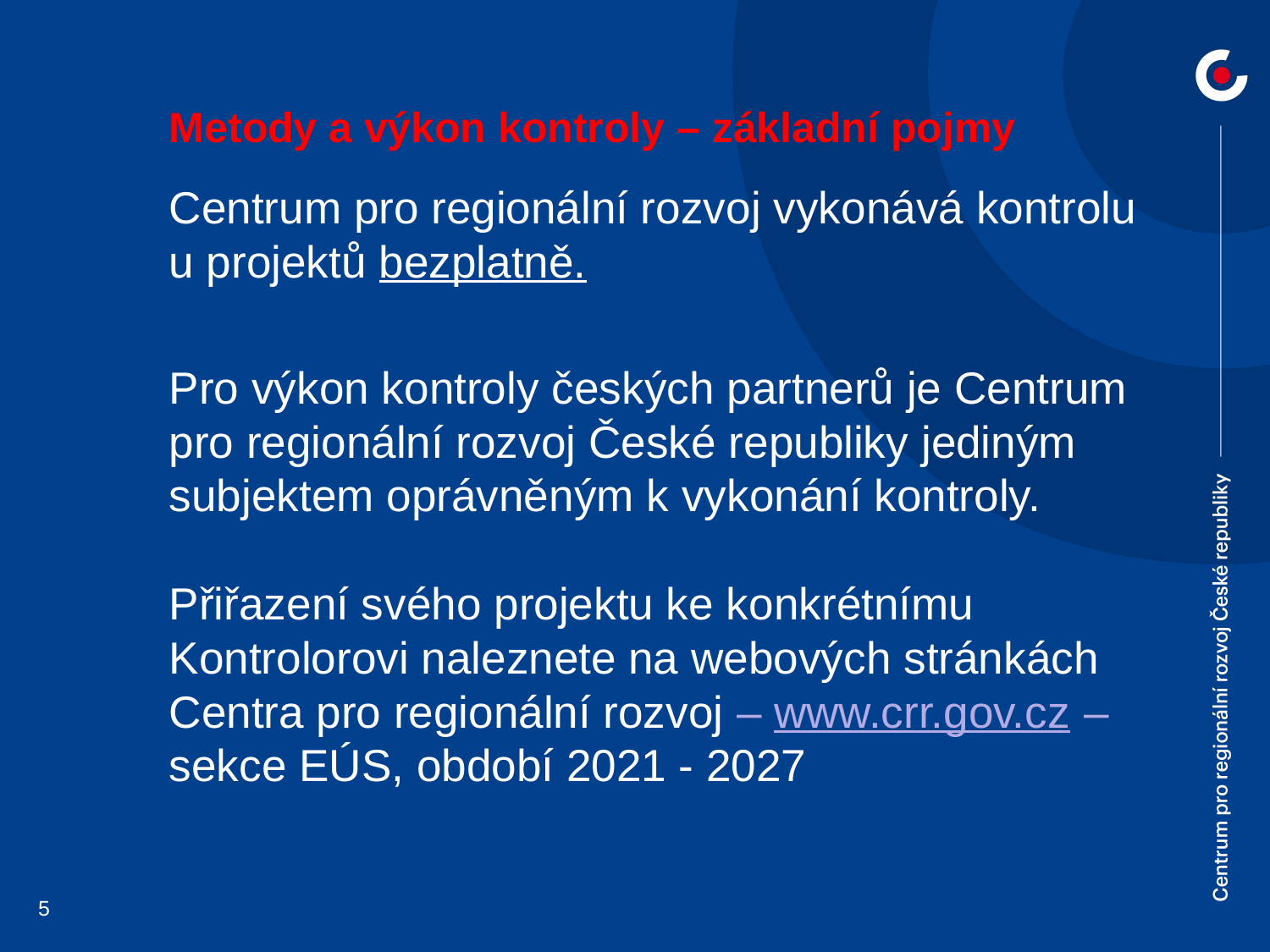

Metody a výkon kontroly – základní pojmy
Centrum pro regionální rozvoj vykonává kontrolu u projektů bezplatně.

Pro výkon kontroly českých partnerů je Centrum pro regionální rozvoj České republiky jediným subjektem oprávněným k vykonání kontroly.

Přiřazení svého projektu ke konkrétnímu Kontrolorovi naleznete na webových stránkách Centra pro regionální rozvoj – www.crr.gov.cz – sekce EÚS, období 2021 - 2027

5